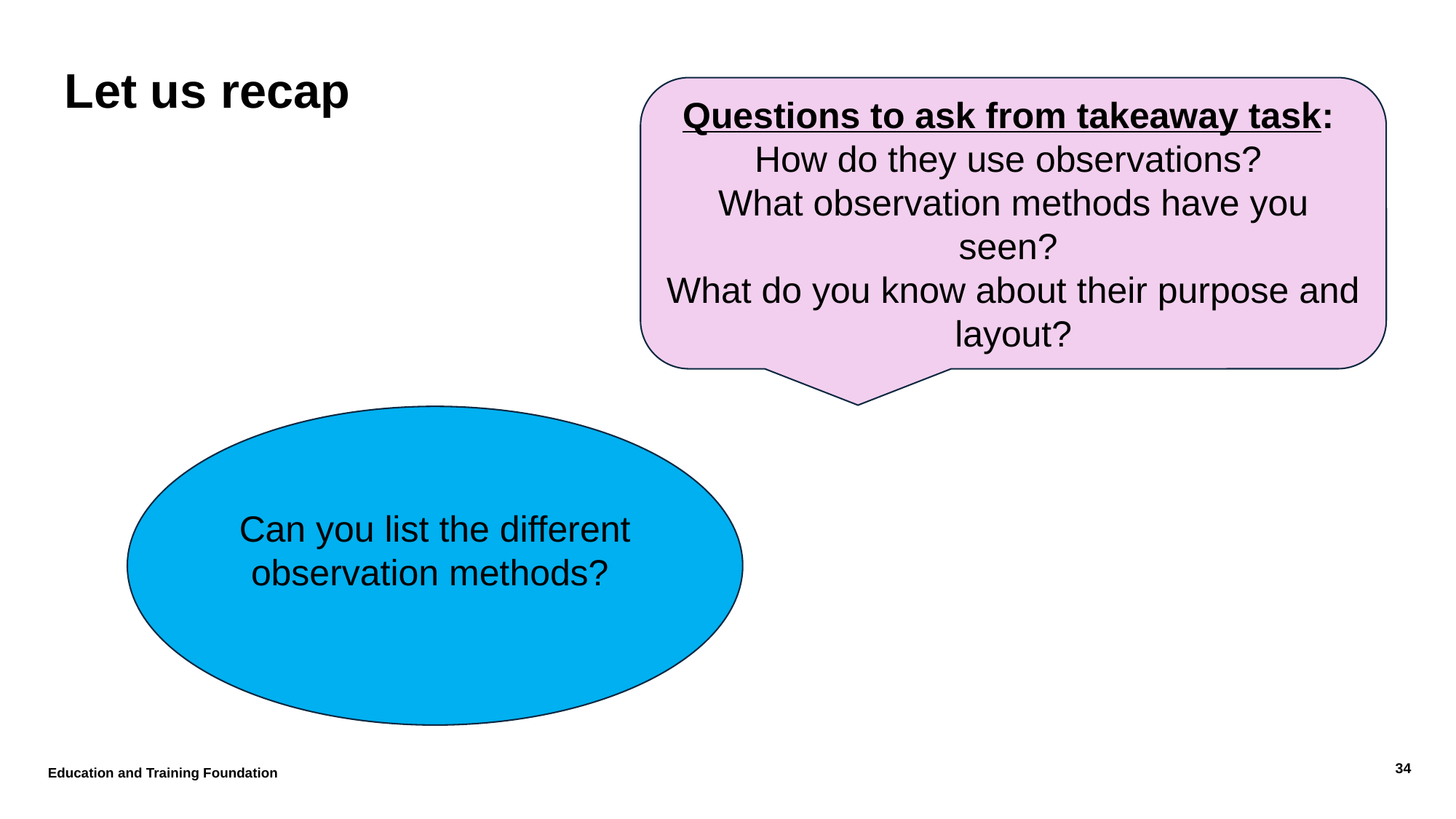

# Let us recap
Questions to ask from takeaway task:
How do they use observations?
What observation methods have you seen?
What do you know about their purpose and layout?
Can you list the different observation methods?

Education and Training Foundation
34